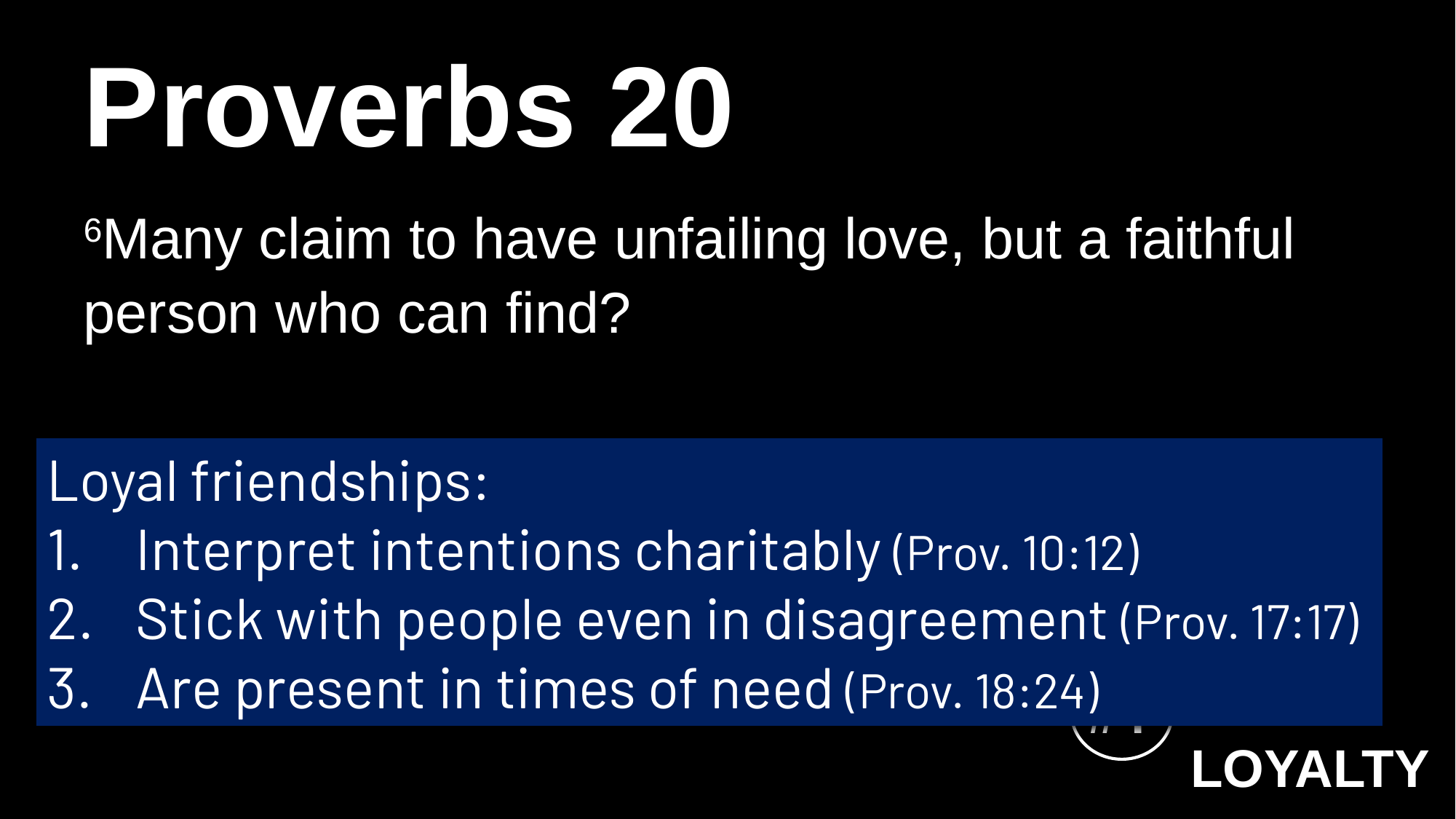

# Proverbs 20
6Many claim to have unfailing love, but a faithful person who can find?
Loyal friendships:
Interpret intentions charitably (Prov. 10:12)
Stick with people even in disagreement (Prov. 17:17)
Are present in times of need (Prov. 18:24)

#4
LOYALTY